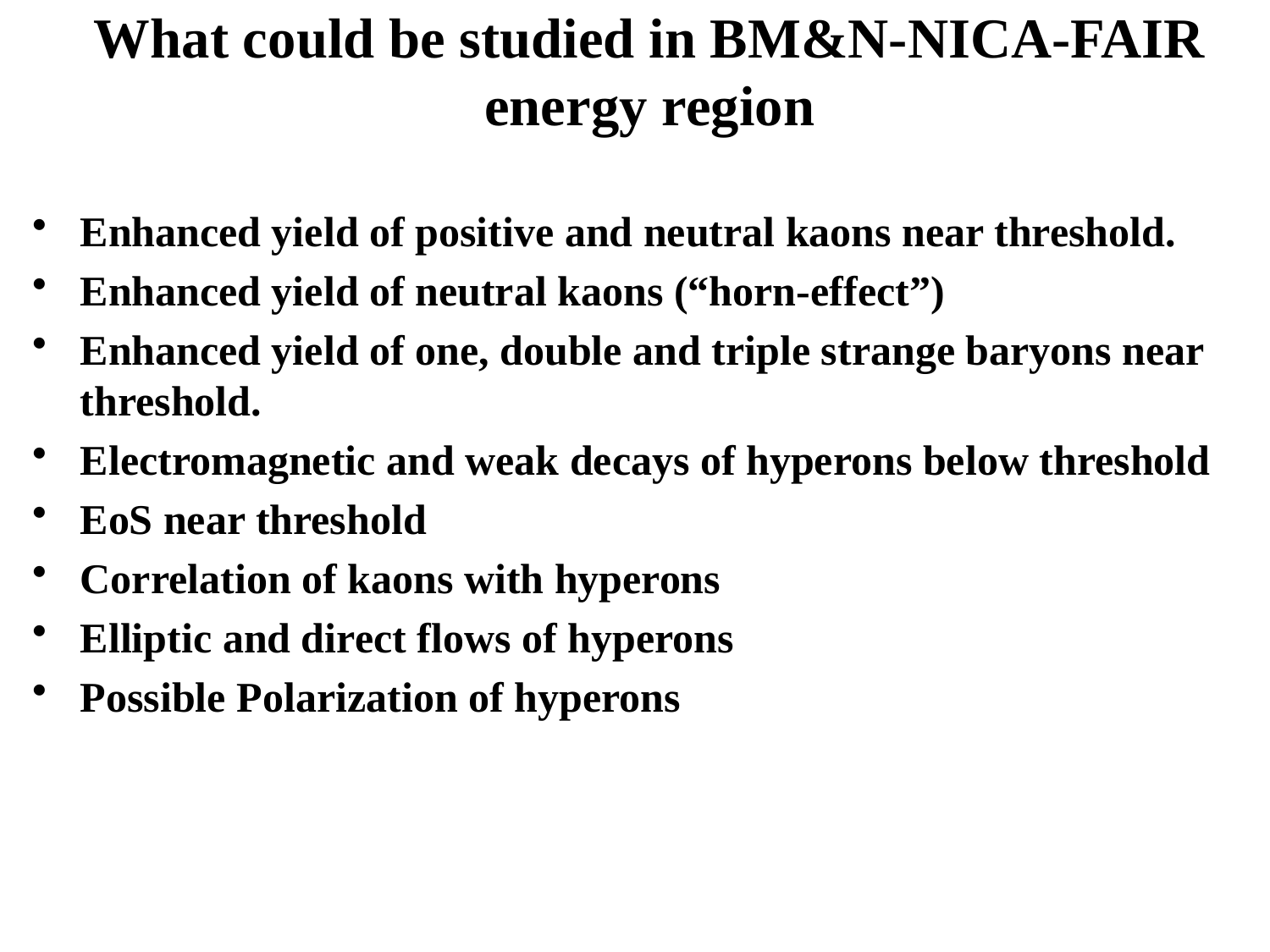

# What could be studied in BM&N-NICA-FAIR energy region

Enhanced yield of positive and neutral kaons near threshold.
Enhanced yield of neutral kaons (“horn-effect”)
Enhanced yield of one, double and triple strange baryons near threshold.
Electromagnetic and weak decays of hyperons below threshold
EoS near threshold
Correlation of kaons with hyperons
Elliptic and direct flows of hyperons
Possible Polarization of hyperons